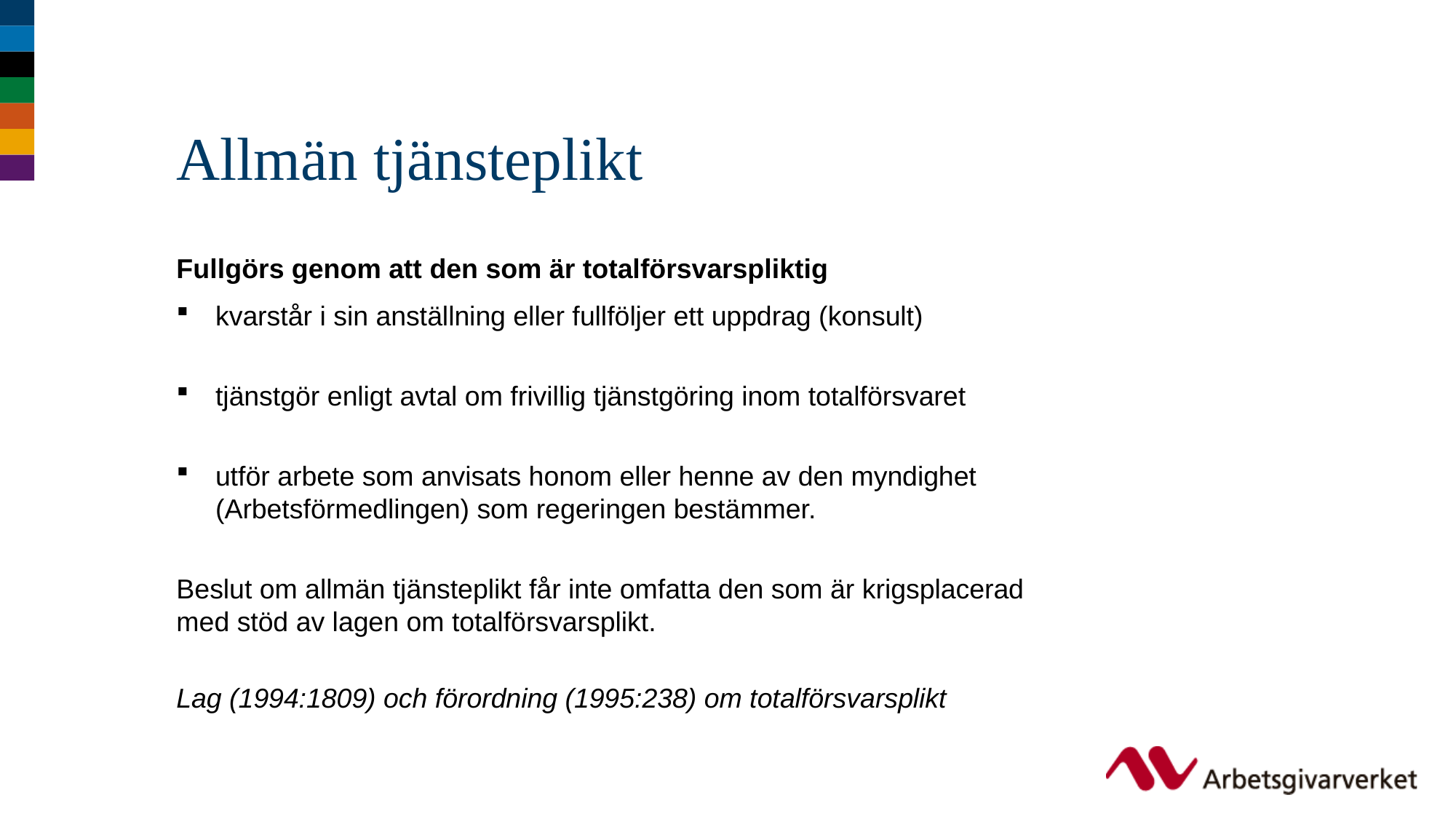

# Allmän tjänsteplikt
Fullgörs genom att den som är totalförsvarspliktig
kvarstår i sin anställning eller fullföljer ett uppdrag (konsult)
tjänstgör enligt avtal om frivillig tjänstgöring inom totalförsvaret
utför arbete som anvisats honom eller henne av den myndighet (Arbetsförmedlingen) som regeringen bestämmer.
Beslut om allmän tjänsteplikt får inte omfatta den som är krigsplacerad med stöd av lagen om totalförsvarsplikt.

Lag (1994:1809) och förordning (1995:238) om totalförsvarsplikt